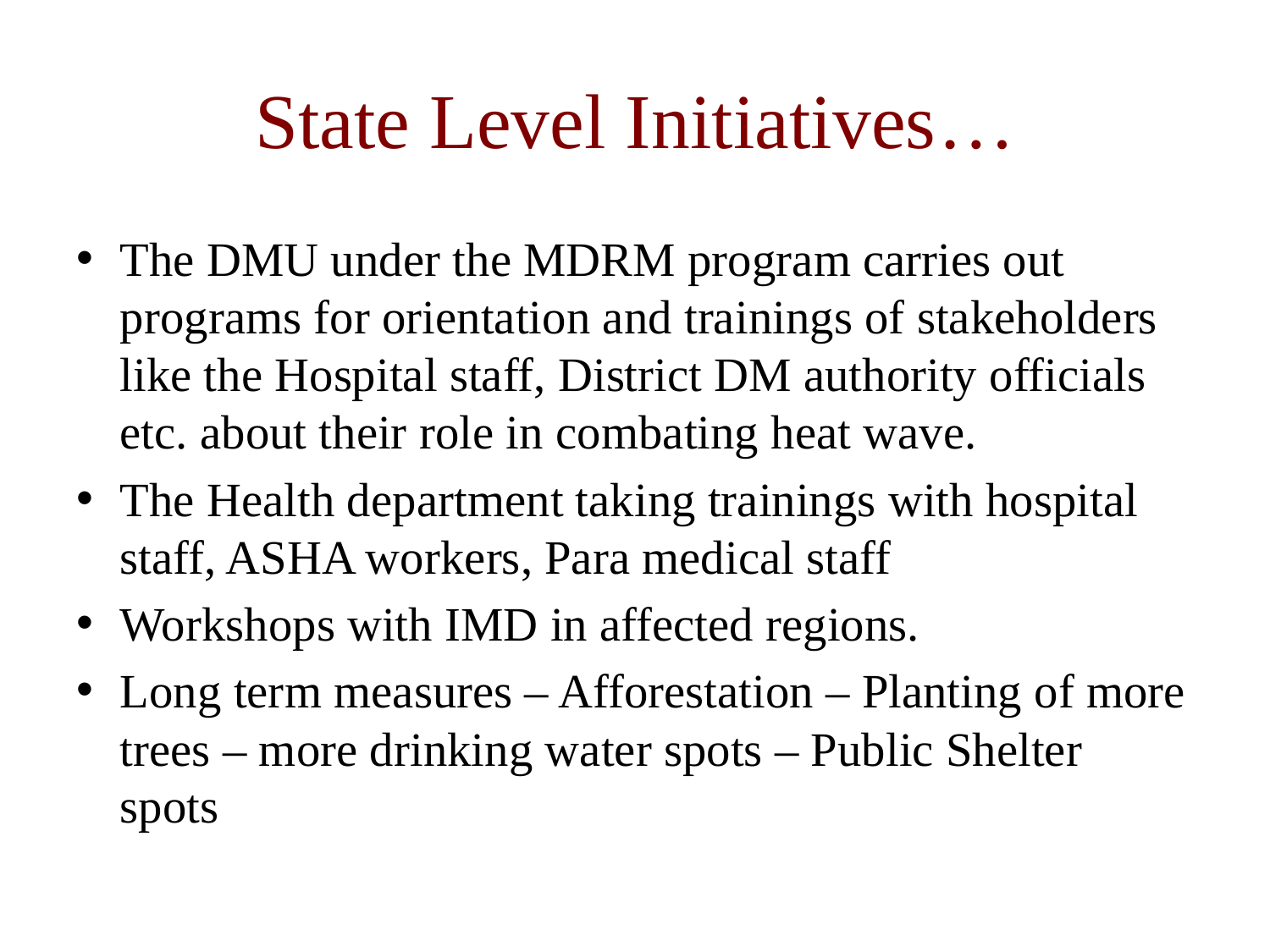

# State Level Initiatives…
The DMU under the MDRM program carries out programs for orientation and trainings of stakeholders like the Hospital staff, District DM authority officials etc. about their role in combating heat wave.
The Health department taking trainings with hospital staff, ASHA workers, Para medical staff
Workshops with IMD in affected regions.
Long term measures – Afforestation – Planting of more trees – more drinking water spots – Public Shelter spots